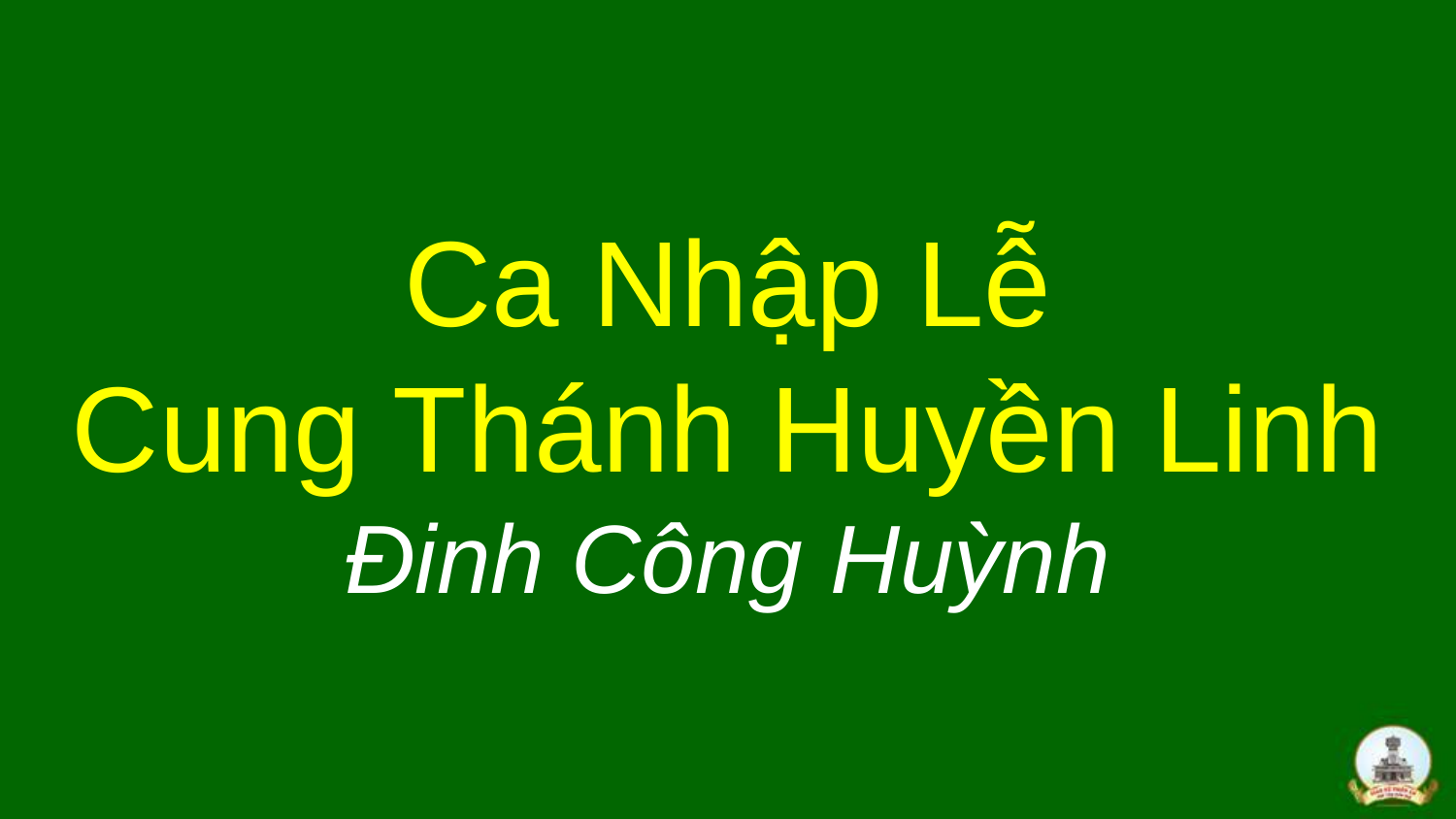

# Ca Nhập Lễ Cung Thánh Huyền Linh Đinh Công Huỳnh